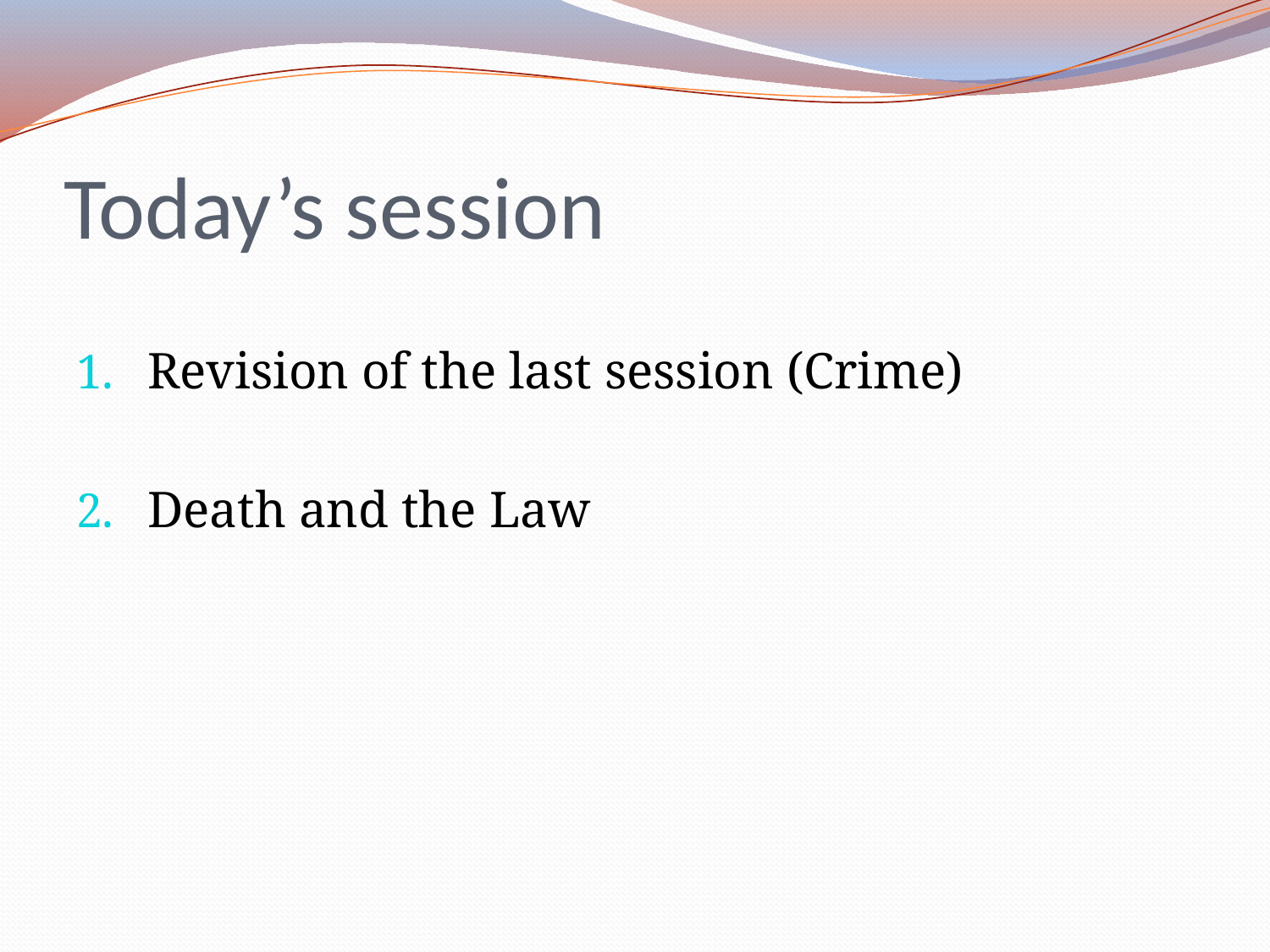

# Today’s session

Revision of the last session (Crime)

Death and the Law